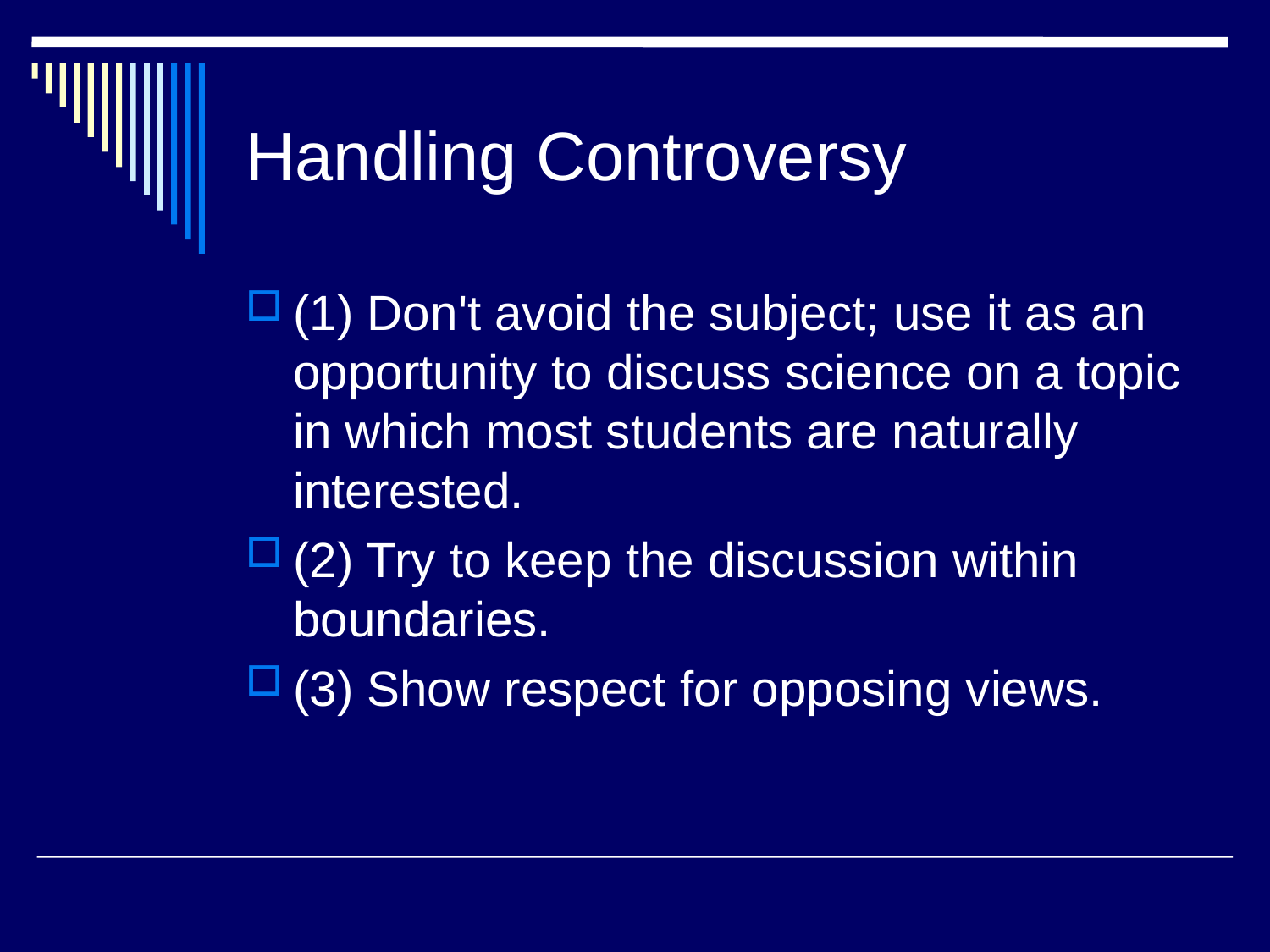

# Handling Controversy
(1) Don't avoid the subject; use it as an opportunity to discuss science on a topic in which most students are naturally interested.
(2) Try to keep the discussion within boundaries.
(3) Show respect for opposing views.